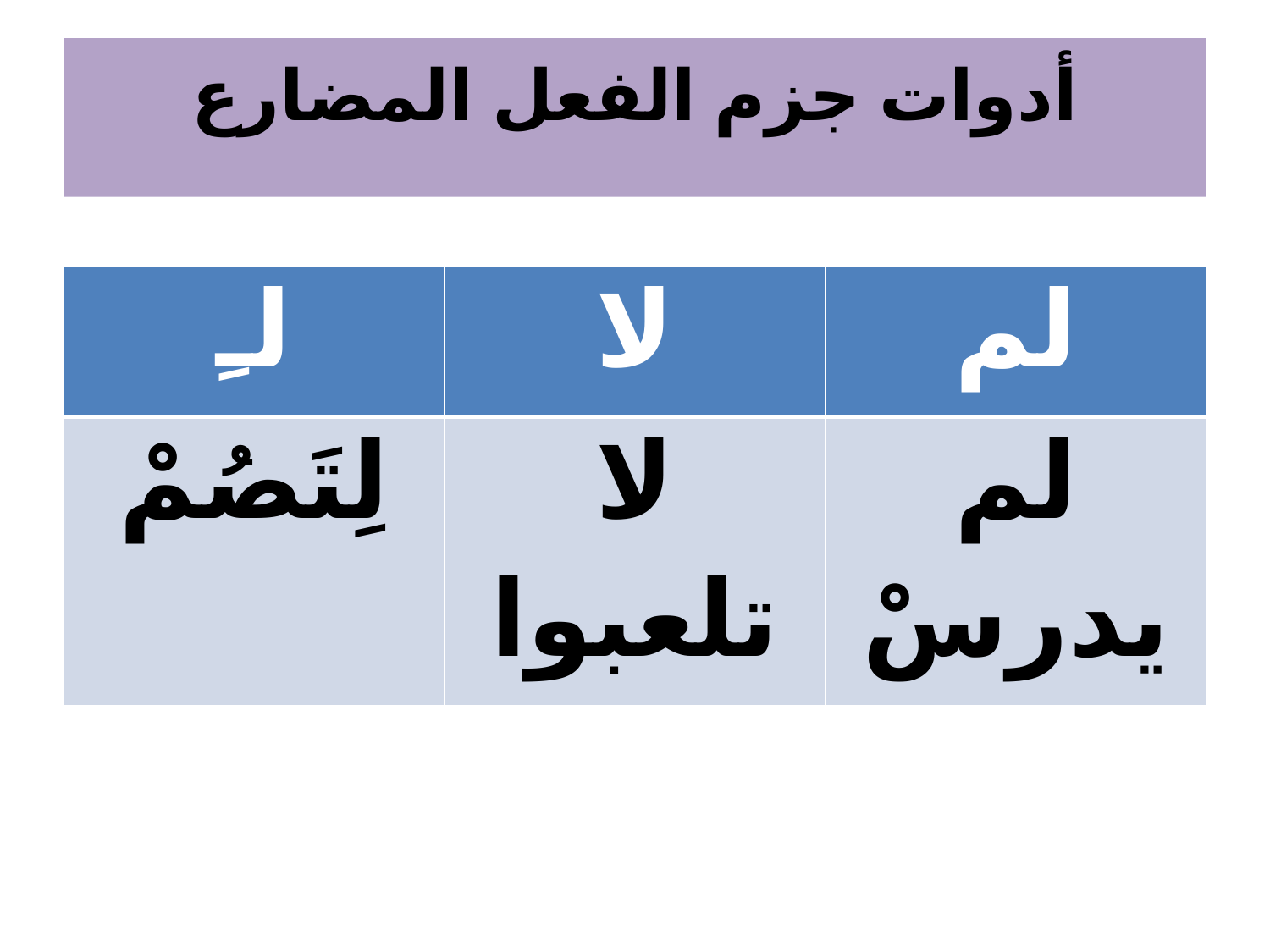

# أدوات جزم الفعل المضارع

| لـِ | لا | لم |
| --- | --- | --- |
| لِتَصُمْ | لا تلعبوا | لم يدرسْ |